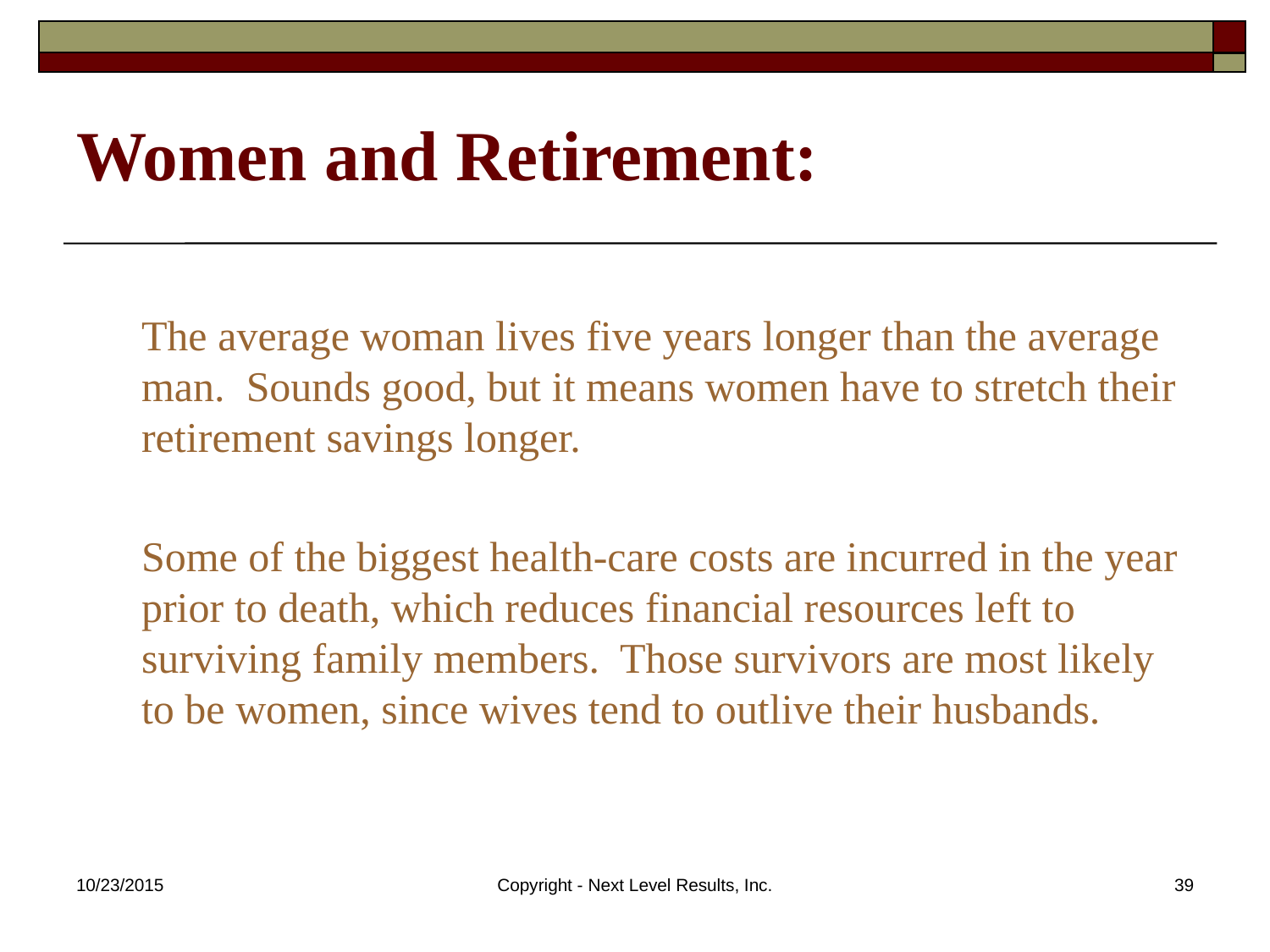

# Women and Retirement:

The average woman lives five years longer than the average man.  Sounds good, but it means women have to stretch their retirement savings longer.

Some of the biggest health-care costs are incurred in the year prior to death, which reduces financial resources left to surviving family members.  Those survivors are most likely to be women, since wives tend to outlive their husbands.
10/23/2015
Copyright - Next Level Results, Inc.
39